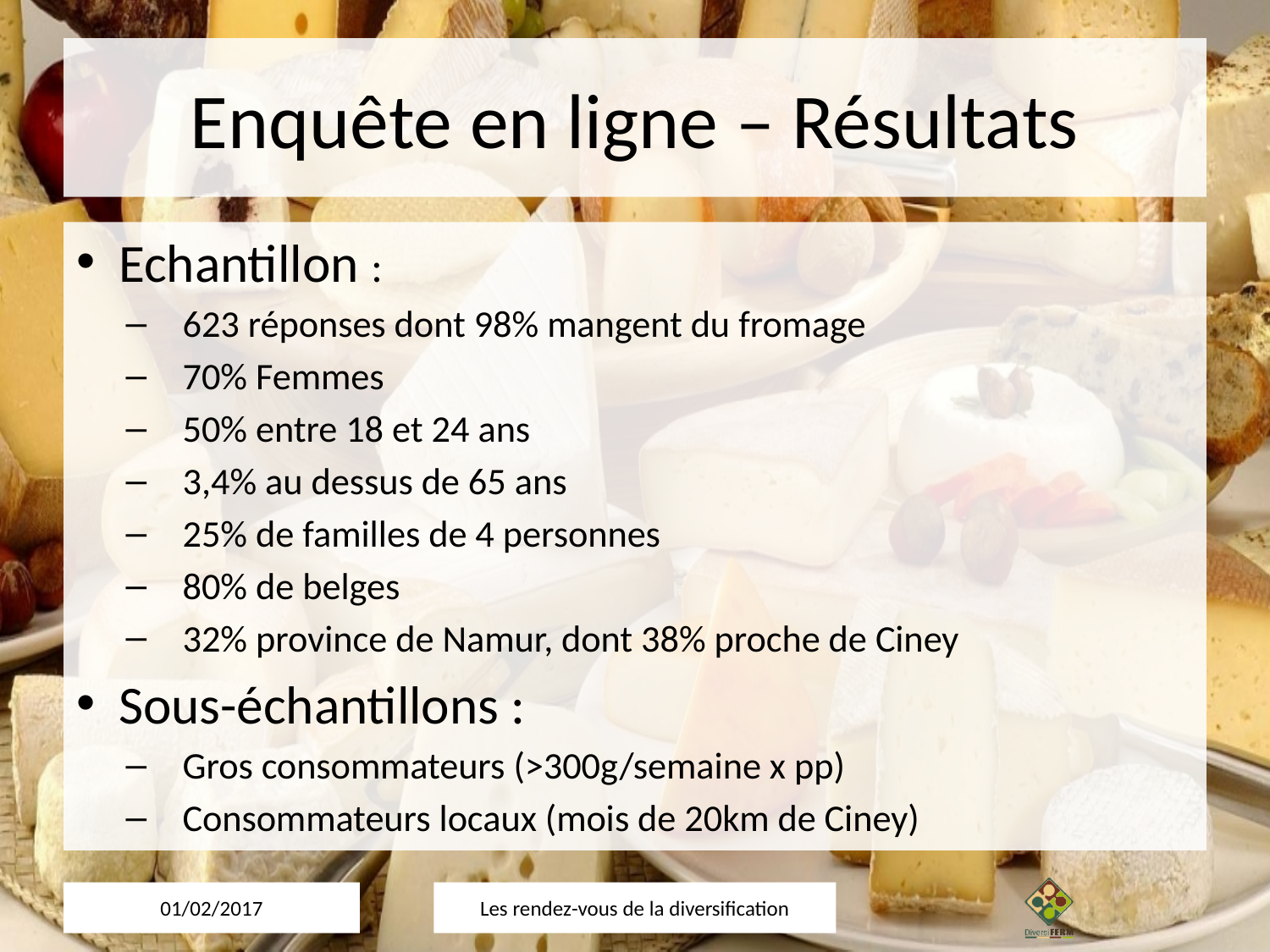

# Enquête en ligne – Résultats
Echantillon :
623 réponses dont 98% mangent du fromage
70% Femmes
50% entre 18 et 24 ans
3,4% au dessus de 65 ans
25% de familles de 4 personnes
80% de belges
32% province de Namur, dont 38% proche de Ciney
Sous-échantillons :
Gros consommateurs (>300g/semaine x pp)
Consommateurs locaux (mois de 20km de Ciney)
01/02/2017
Les rendez-vous de la diversification